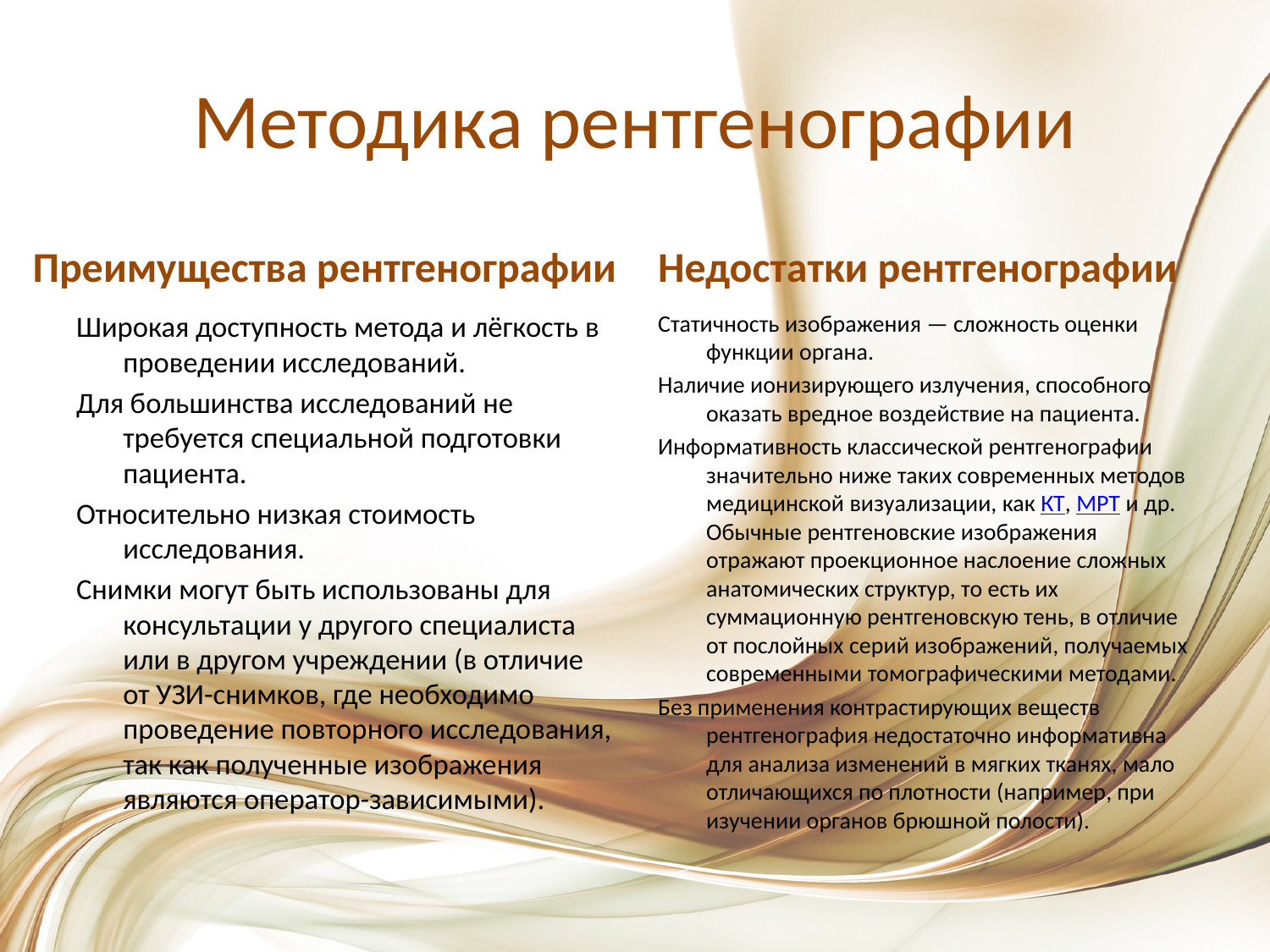

# Методика рентгенографии
Преимущества рентгенографии
Недостатки рентгенографии
Широкая доступность метода и лёгкость в проведении исследований.
Для большинства исследований не требуется специальной подготовки пациента.
Относительно низкая стоимость исследования.
Снимки могут быть использованы для консультации у другого специалиста или в другом учреждении (в отличие от УЗИ-снимков, где необходимо проведение повторного исследования, так как полученные изображения являются оператор-зависимыми).

Статичность изображения — сложность оценки функции органа.
Наличие ионизирующего излучения, способного оказать вредное воздействие на пациента.
Информативность классической рентгенографии значительно ниже таких современных методов медицинской визуализации, как КТ, МРТ и др. Обычные рентгеновские изображения отражают проекционное наслоение сложных анатомических структур, то есть их суммационную рентгеновскую тень, в отличие от послойных серий изображений, получаемых современными томографическими методами.
Без применения контрастирующих веществ рентгенография недостаточно информативна для анализа изменений в мягких тканях, мало отличающихся по плотности (например, при изучении органов брюшной полости).